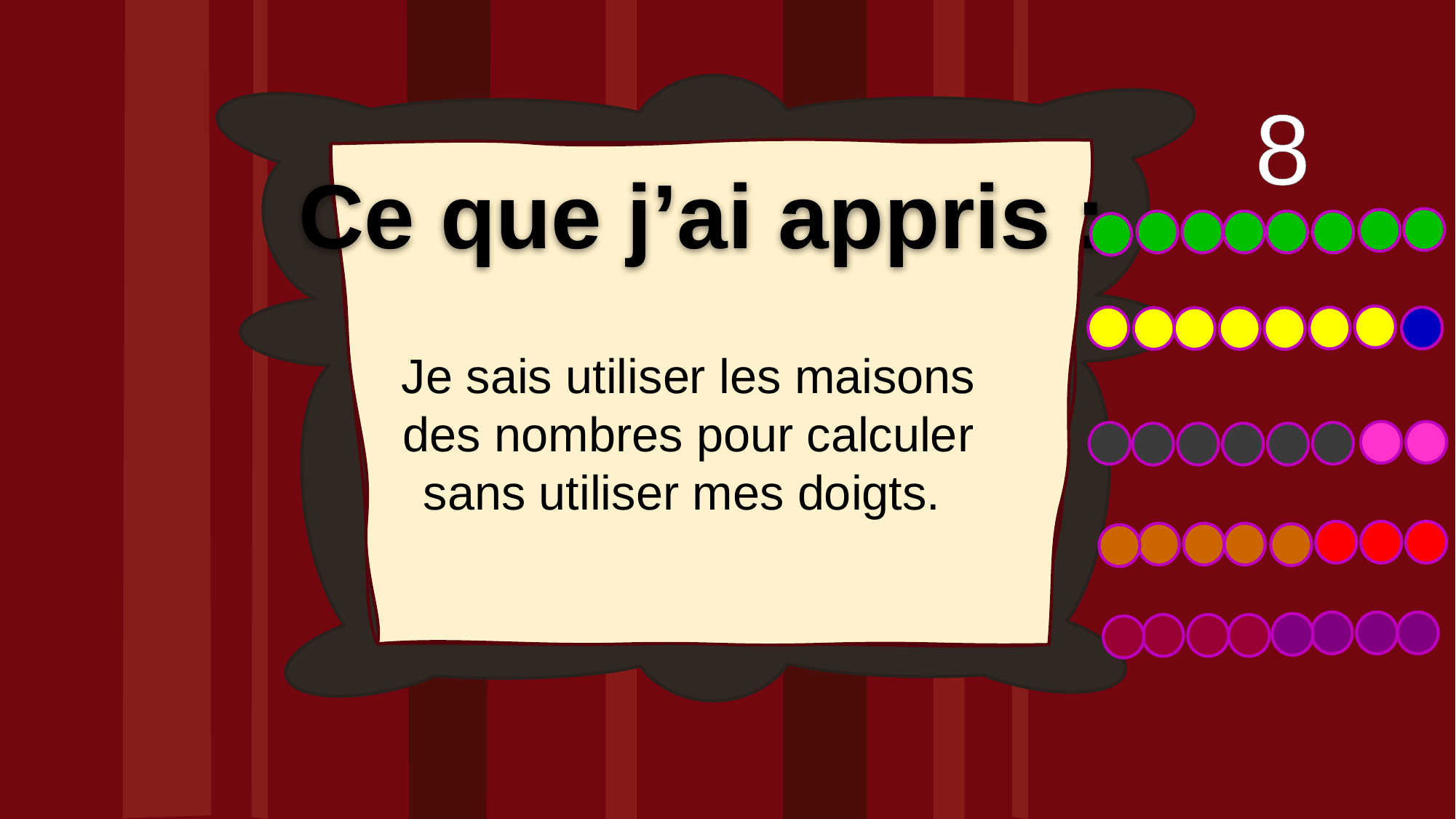

8
# Ce que j’ai appris :

Je sais utiliser les maisons des nombres pour calculer sans utiliser mes doigts.